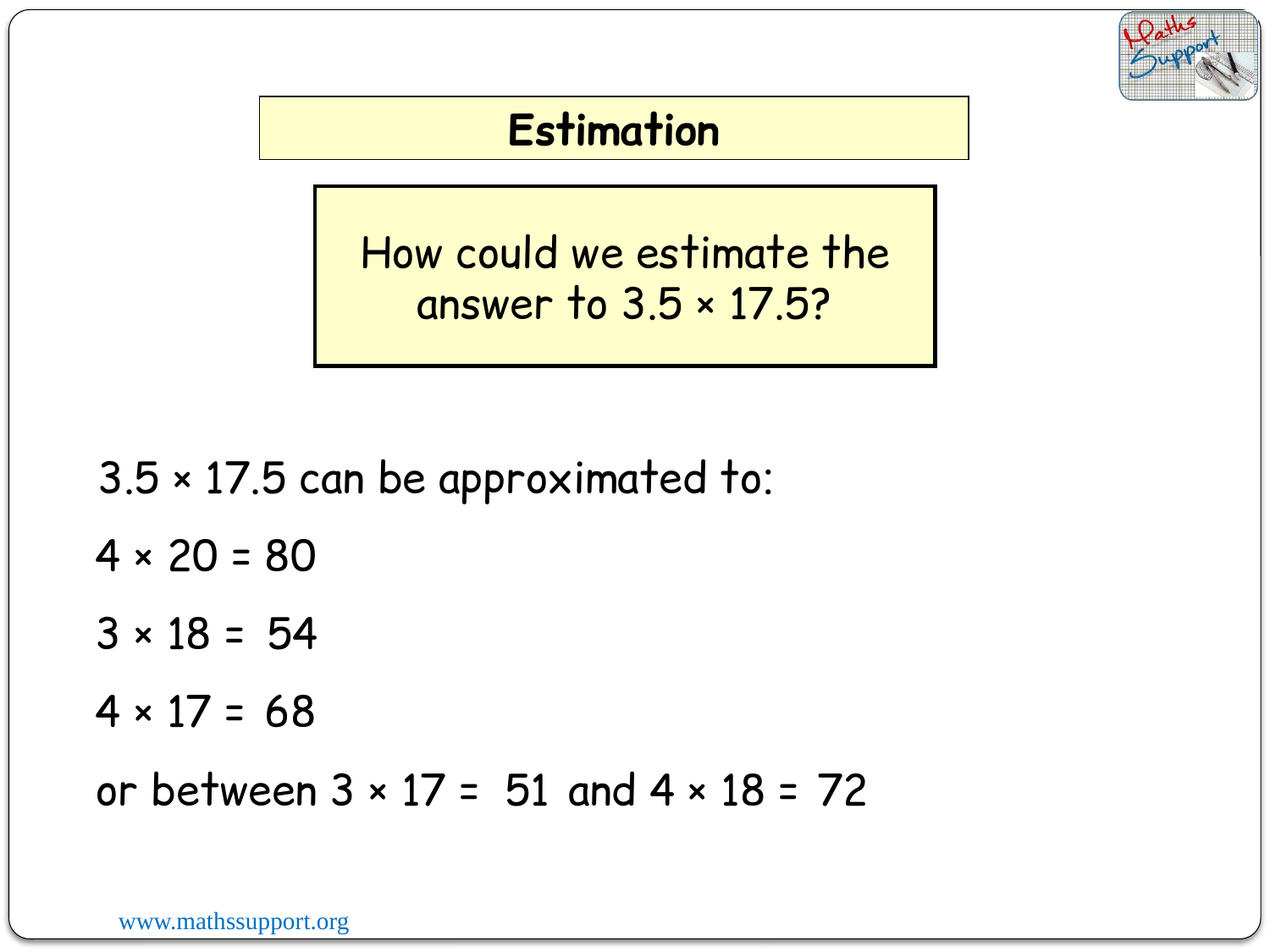

Estimation
How could we estimate the answer to 3.5 × 17.5?
3.5 × 17.5 can be approximated to:
4 × 20 =
80
3 × 18 =
54
4 × 17 =
68
or between 3 × 17 =
51
and 4 × 18 =
72